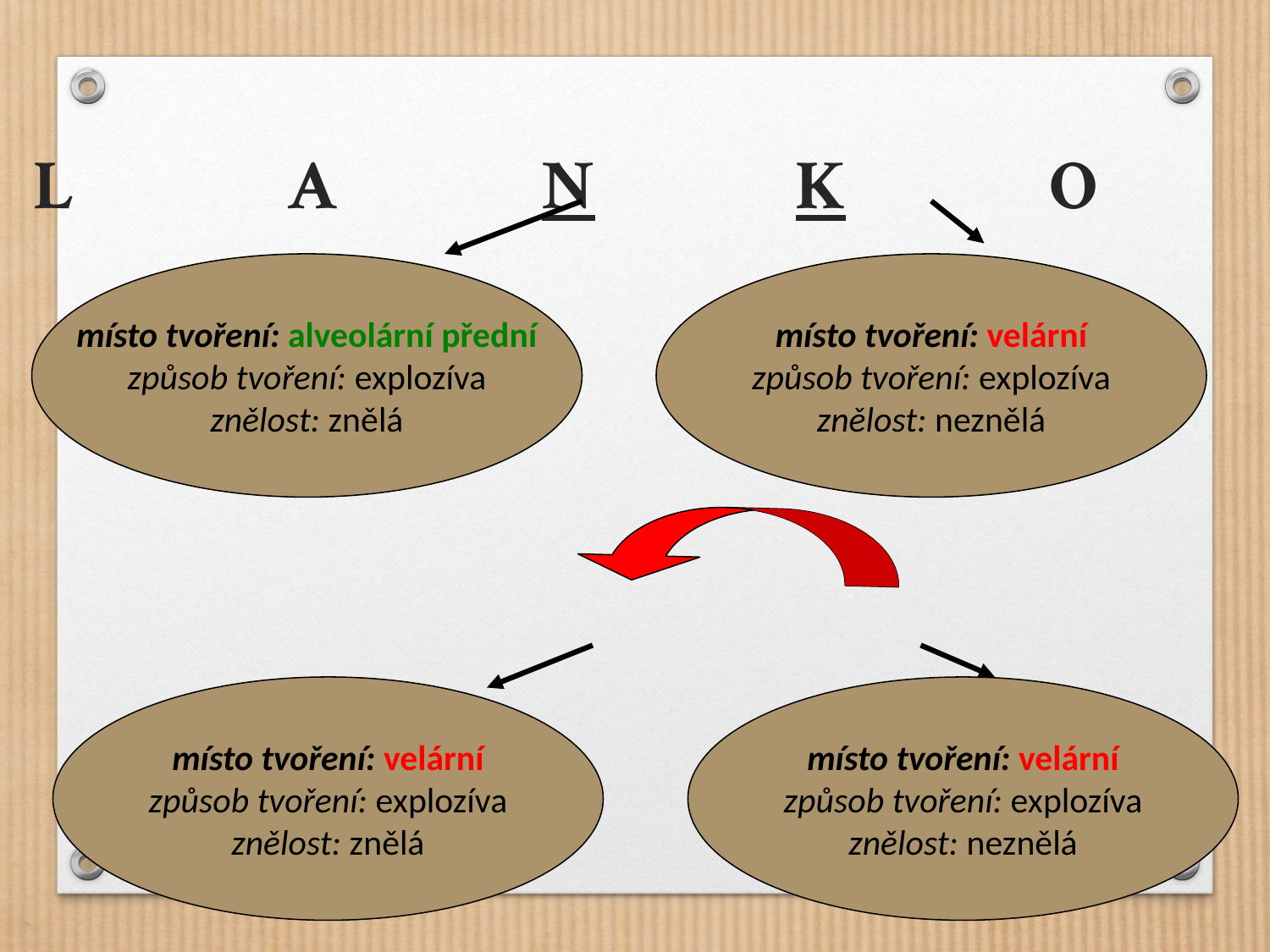

L		A		N		K		O

místo tvoření: alveolární přední
způsob tvoření: explozíva
znělost: znělá

místo tvoření: velární
způsob tvoření: explozíva
znělost: neznělá

místo tvoření: velární
způsob tvoření: explozíva
znělost: znělá

místo tvoření: velární
způsob tvoření: explozíva
znělost: neznělá